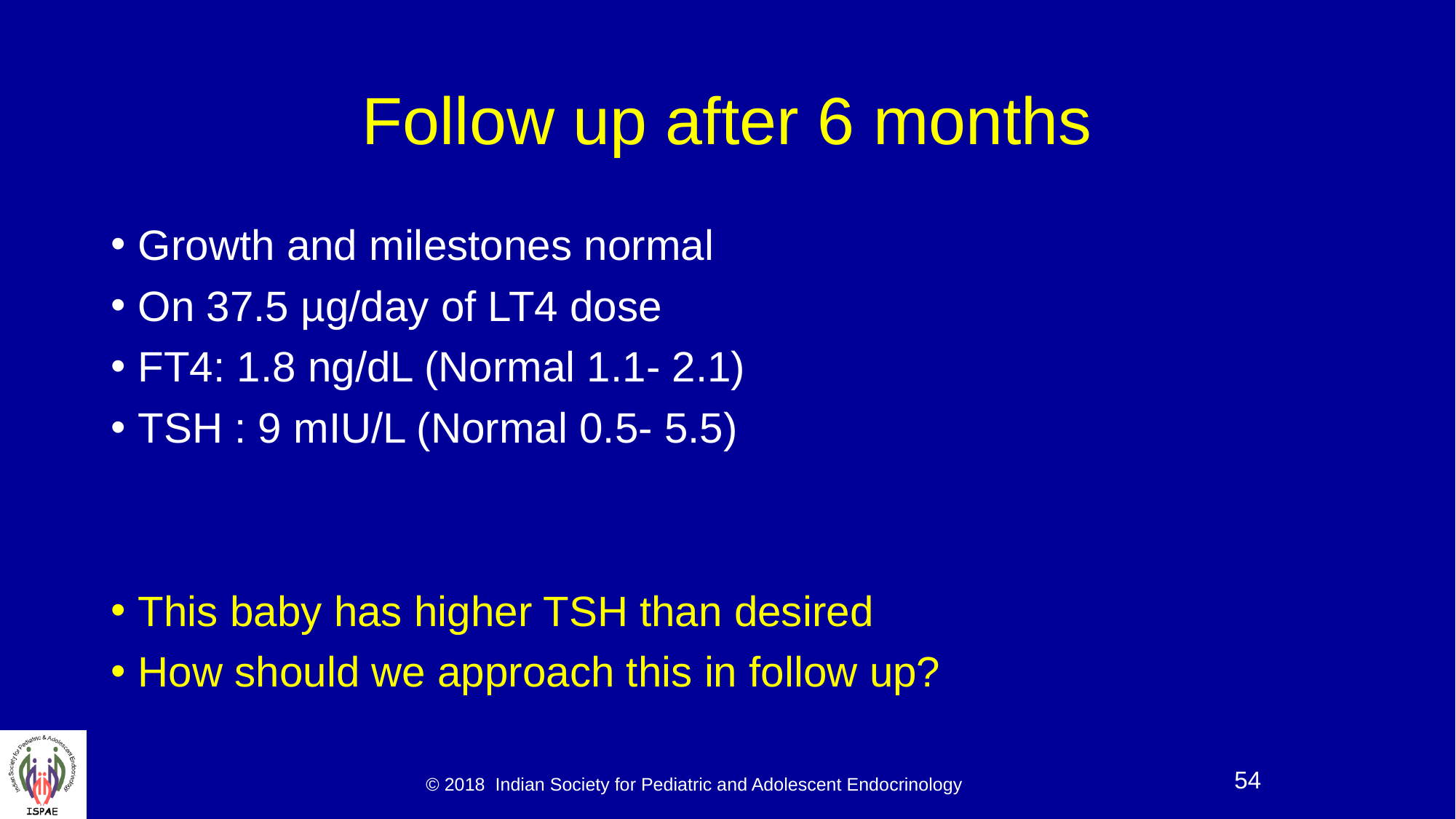

# Follow up after 6 months
Growth and milestones normal
On 37.5 µg/day of LT4 dose
FT4: 1.8 ng/dL (Normal 1.1- 2.1)
TSH : 9 mIU/L (Normal 0.5- 5.5)

This baby has higher TSH than desired
How should we approach this in follow up?
© 2018  Indian Society for Pediatric and Adolescent Endocrinology
54